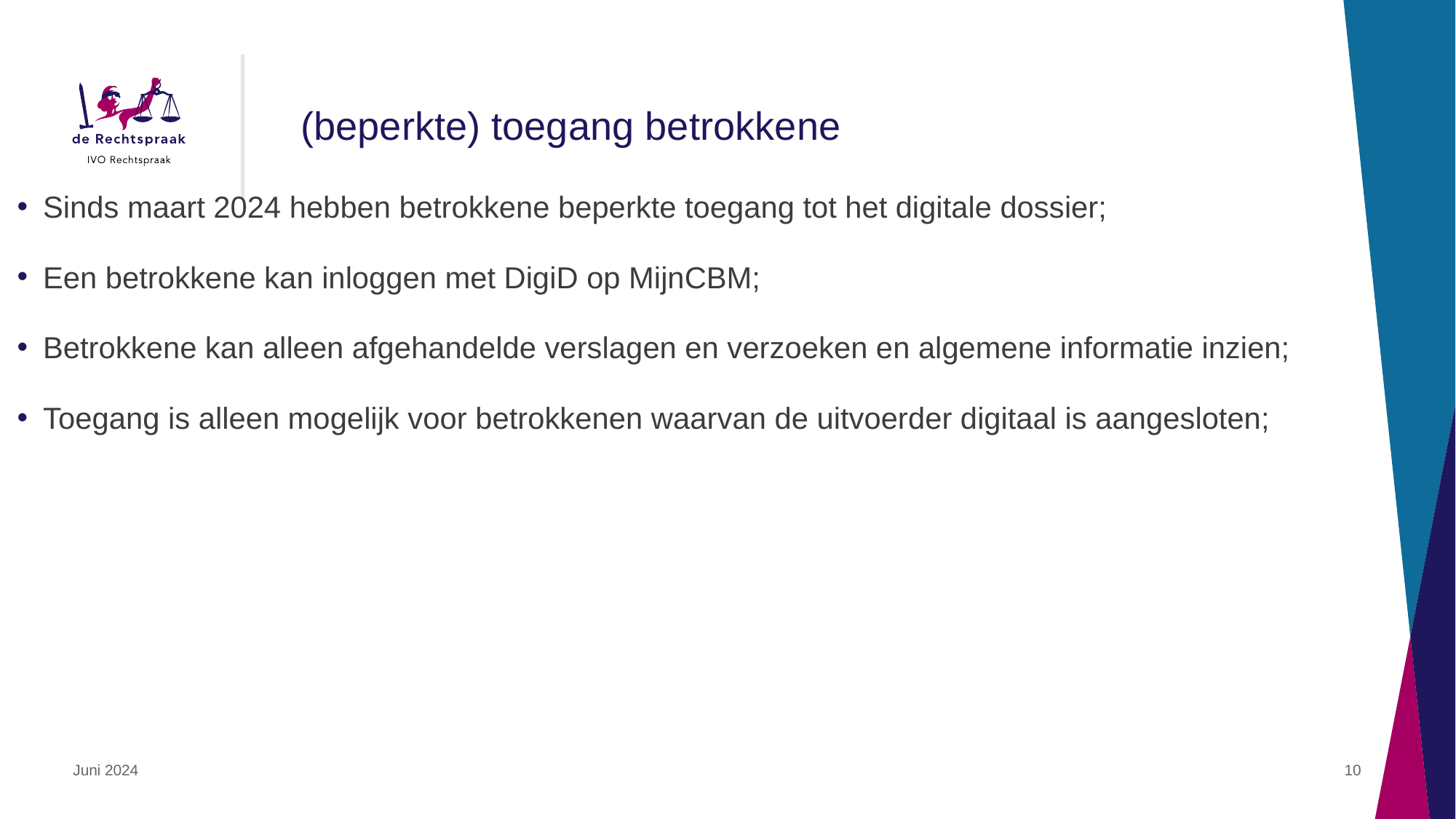

# (beperkte) toegang betrokkene
Sinds maart 2024 hebben betrokkene beperkte toegang tot het digitale dossier;
Een betrokkene kan inloggen met DigiD op MijnCBM;
Betrokkene kan alleen afgehandelde verslagen en verzoeken en algemene informatie inzien;
Toegang is alleen mogelijk voor betrokkenen waarvan de uitvoerder digitaal is aangesloten;

Juni 2024

10